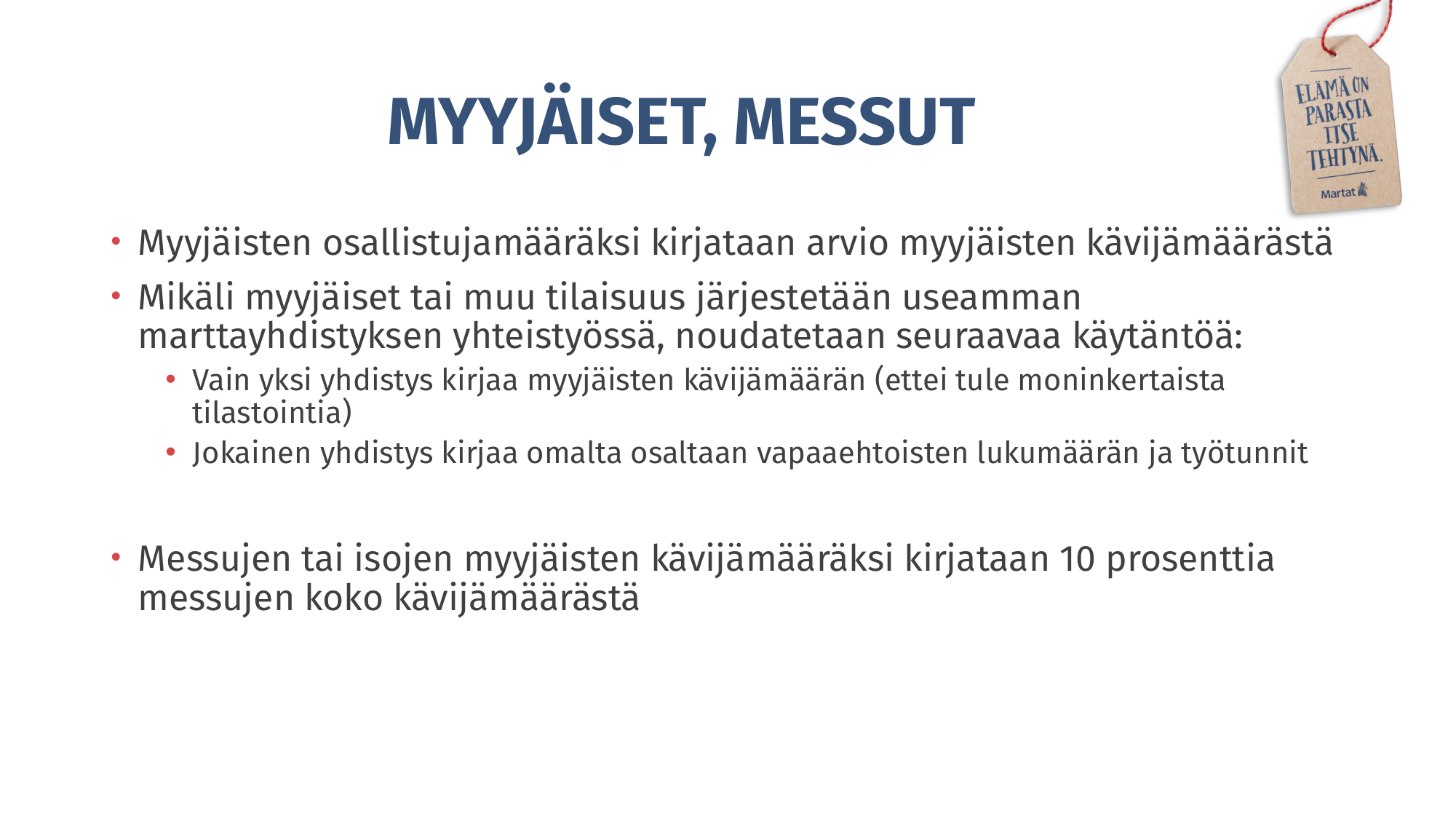

# MYYJÄISET, MESSUT
Myyjäisten osallistujamääräksi kirjataan arvio myyjäisten kävijämäärästä
Mikäli myyjäiset tai muu tilaisuus järjestetään useamman marttayhdistyksen yhteistyössä, noudatetaan seuraavaa käytäntöä:
Vain yksi yhdistys kirjaa myyjäisten kävijämäärän (ettei tule moninkertaista tilastointia)
Jokainen yhdistys kirjaa omalta osaltaan vapaaehtoisten lukumäärän ja työtunnit

Messujen tai isojen myyjäisten kävijämääräksi kirjataan 10 prosenttia messujen koko kävijämäärästä